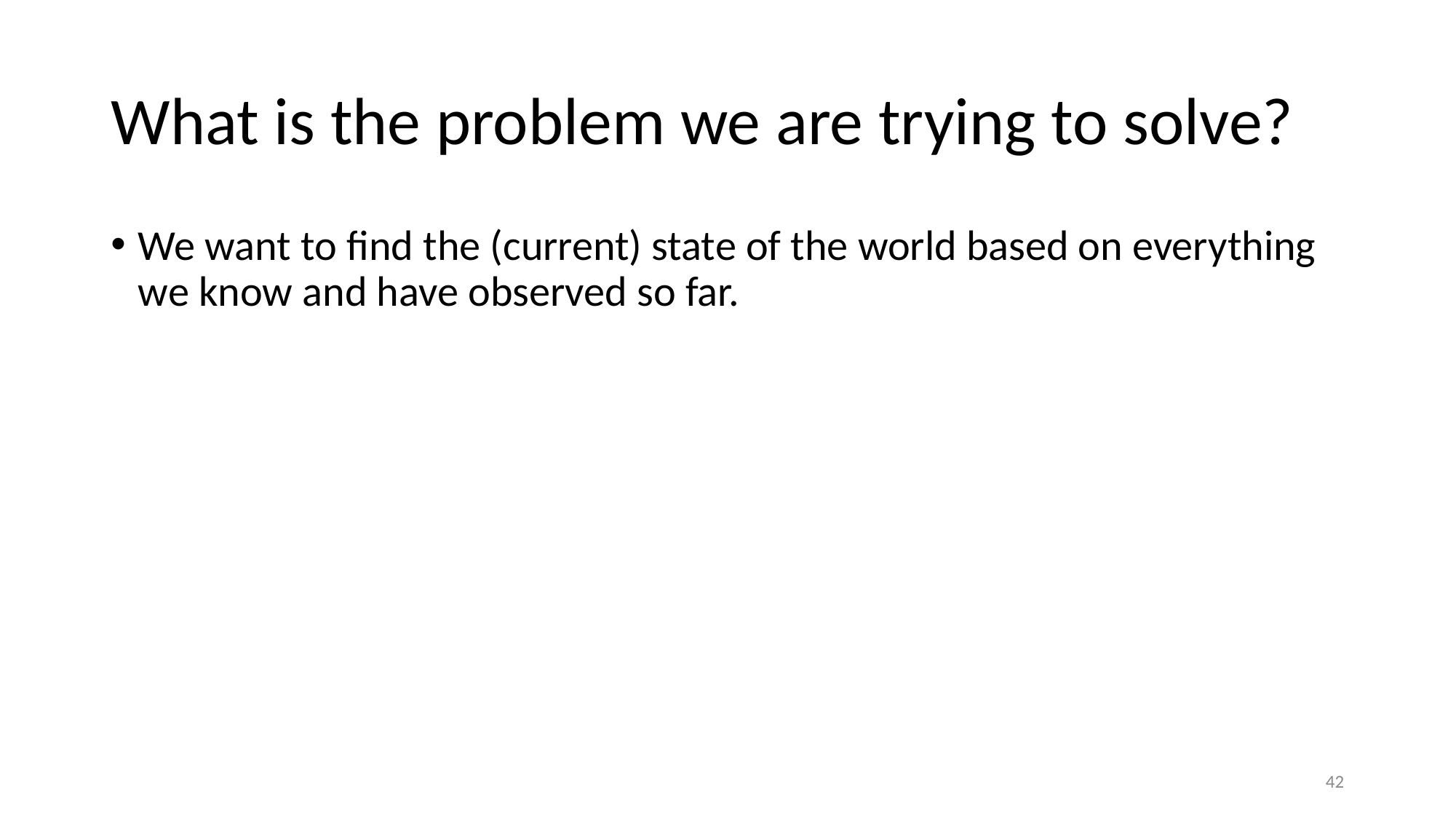

# What is the problem we are trying to solve?
We want to find the (current) state of the world based on everything we know and have observed so far.
42